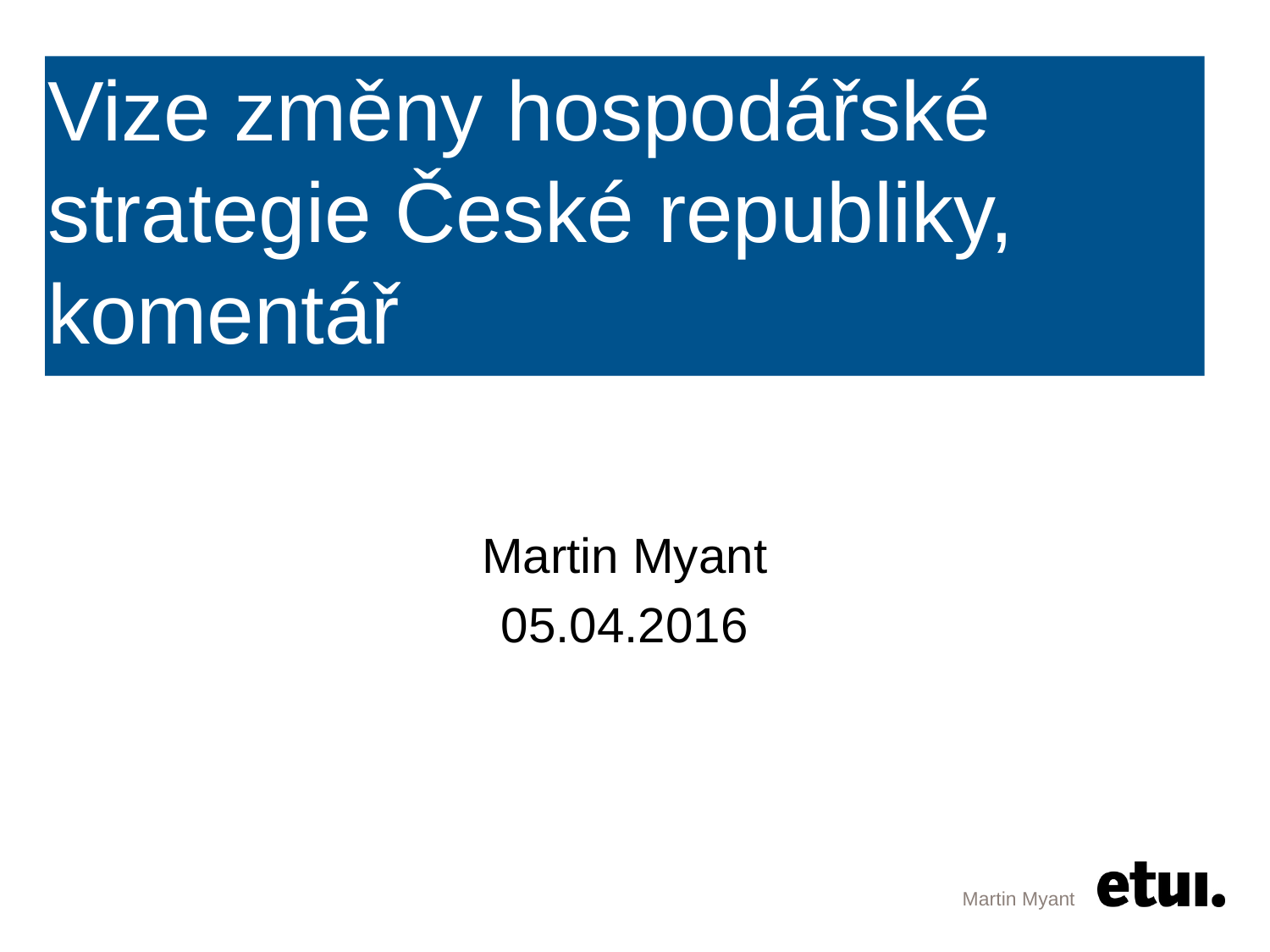

# Vize změny hospodářské strategie České republiky, komentář

Martin Myant
05.04.2016
Martin Myant